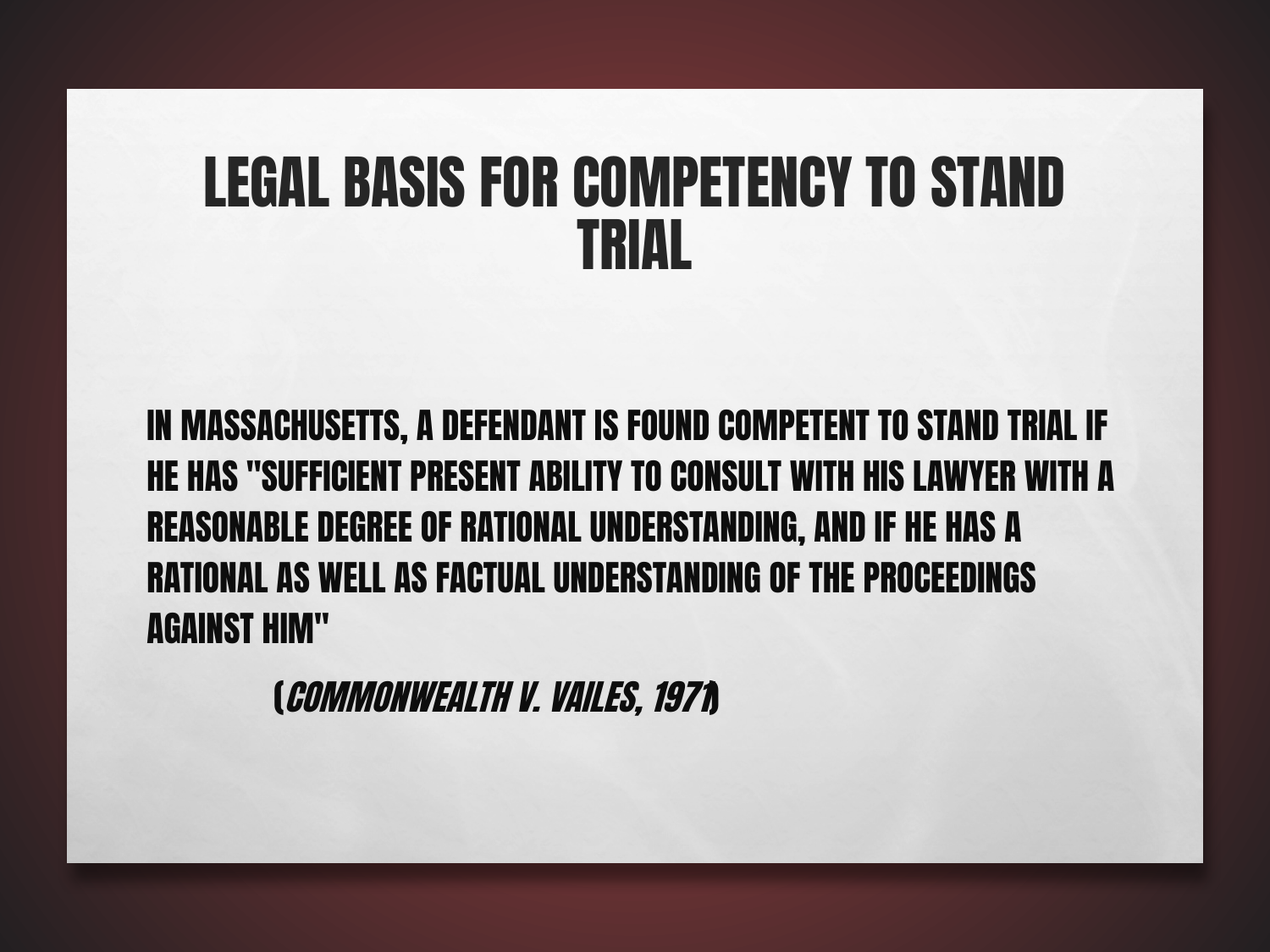

# Legal Basis For Competency to Stand Trial
In Massachusetts, a defendant is found competent to stand trial if he has "sufficient present ability to consult with his lawyer with a reasonable degree of rational understanding, and if he has a rational as well as factual understanding of the proceedings against him"
	(Commonwealth v. Vailes, 1971)